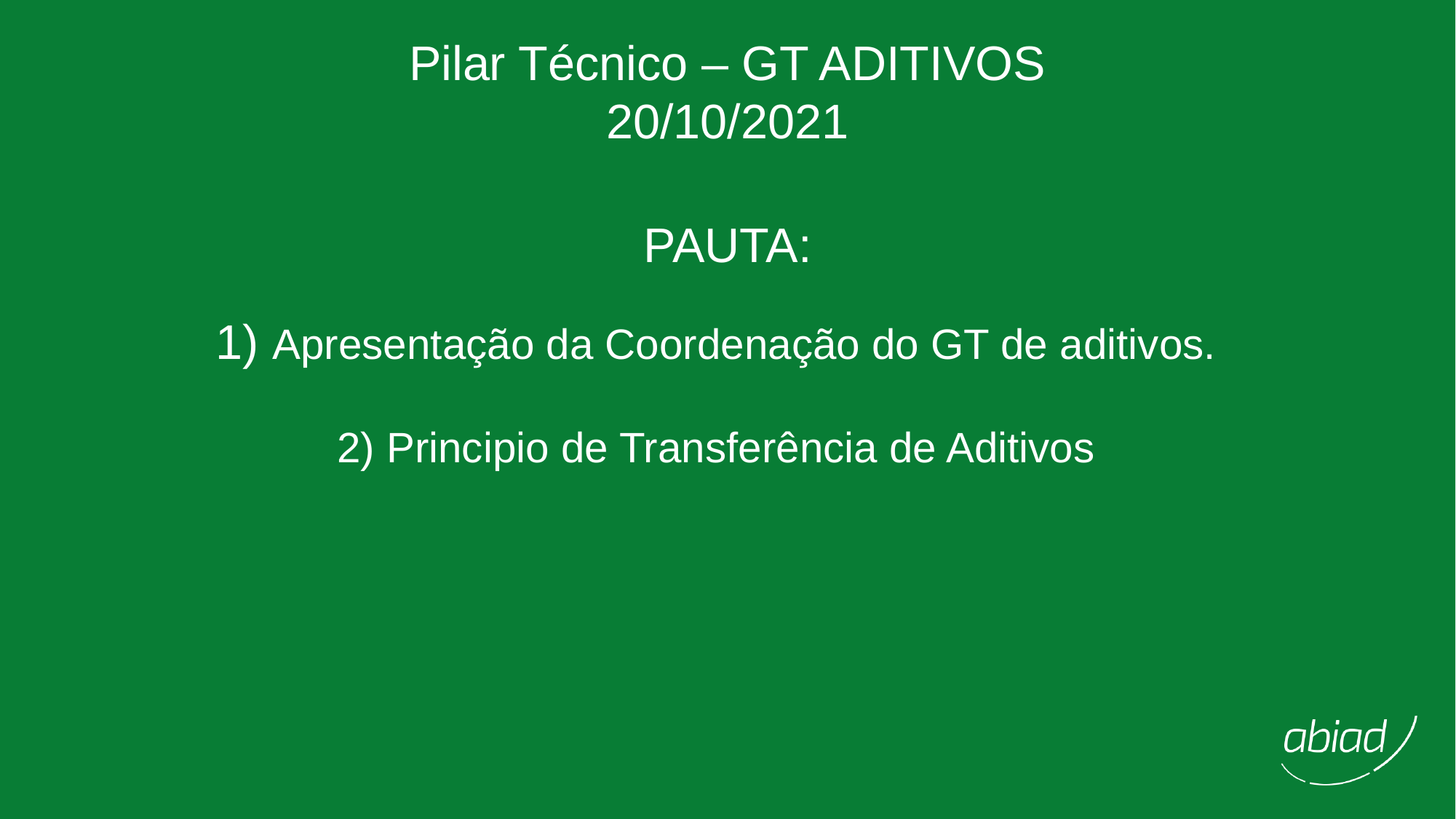

Pilar Técnico – GT ADITIVOS
20/10/2021
PAUTA:
1) Apresentação da Coordenação do GT de aditivos.

2) Principio de Transferência de Aditivos